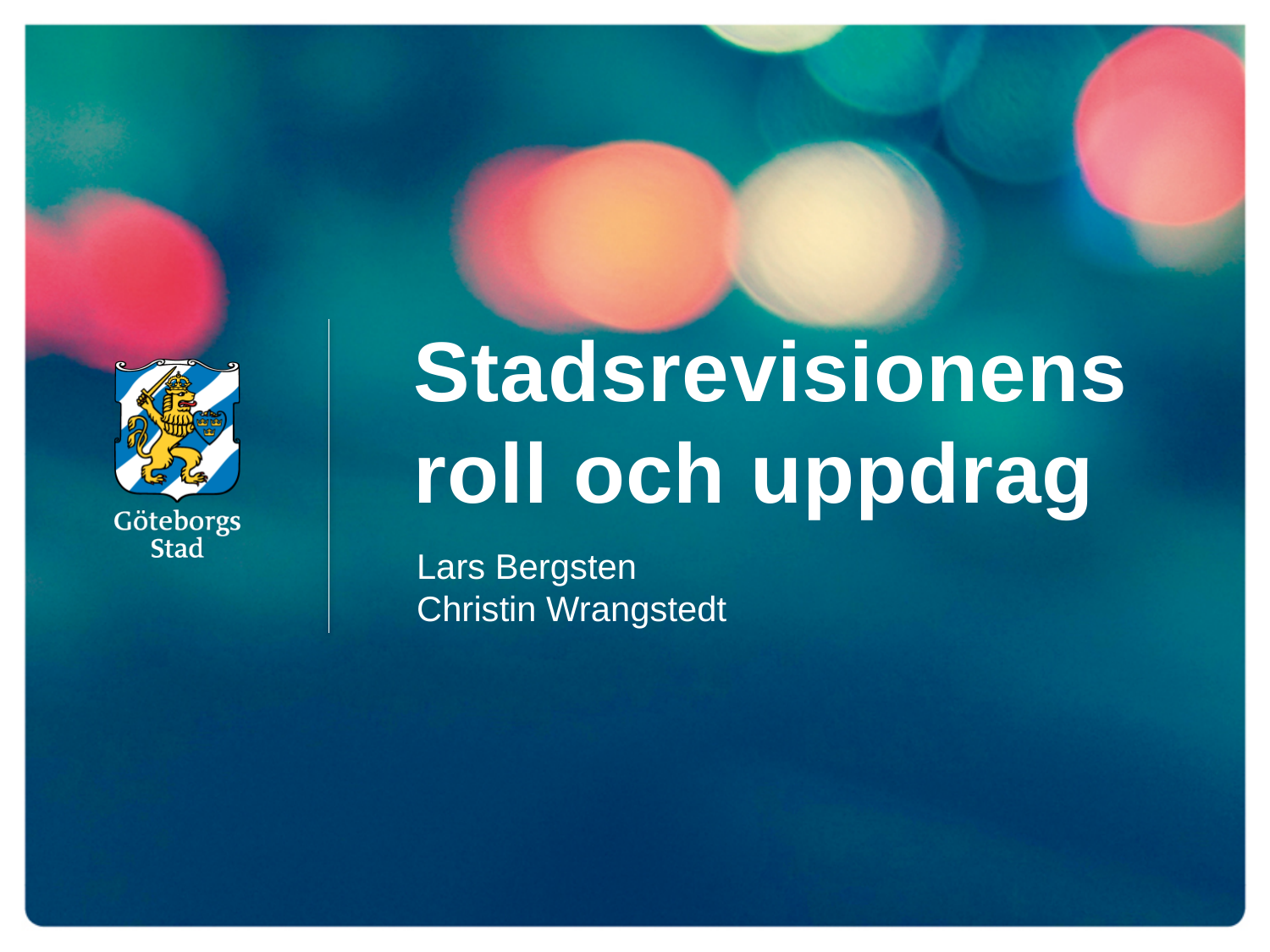

# Stadsrevisionens roll och uppdrag
Lars Bergsten
Christin Wrangstedt